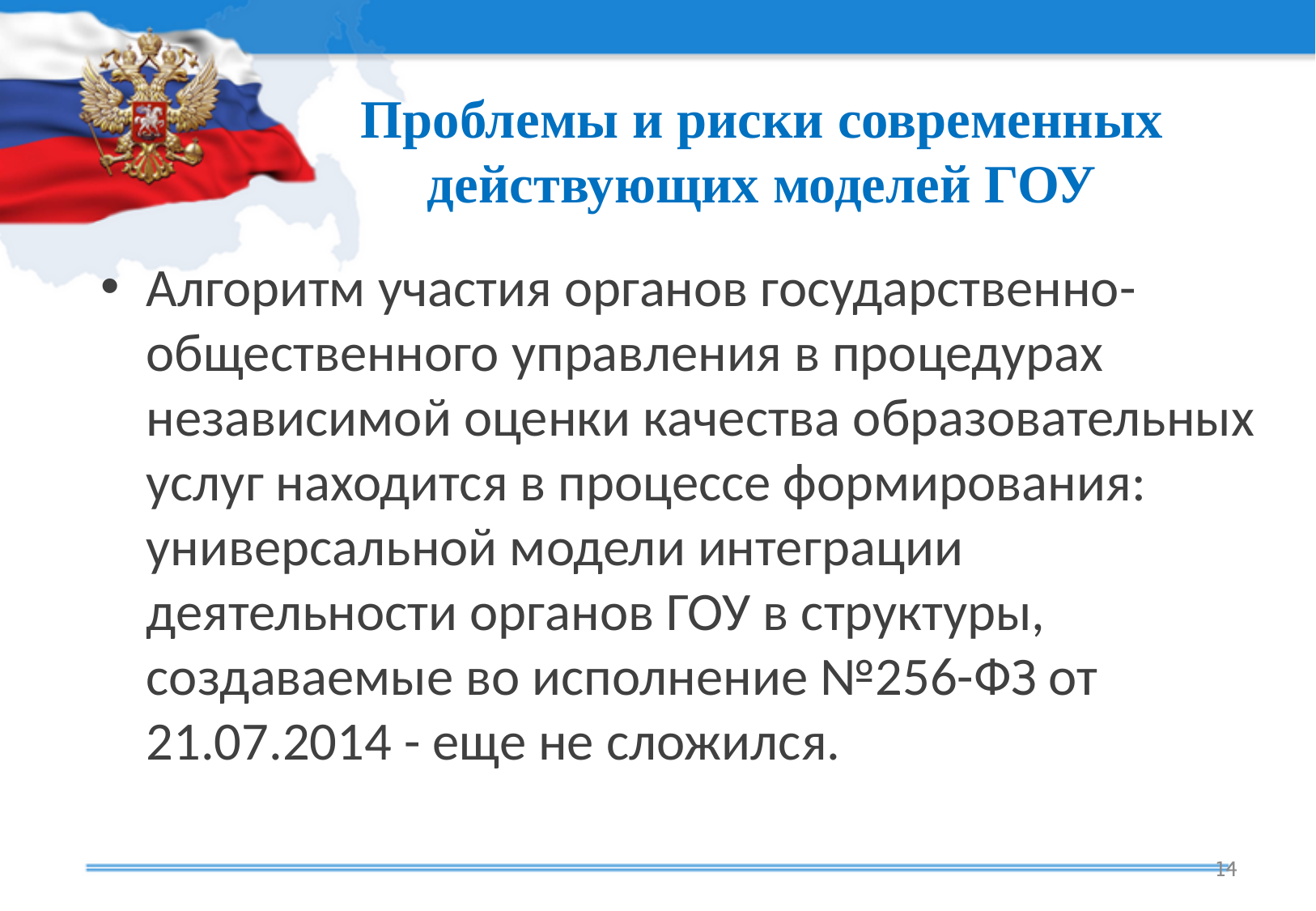

# Проблемы и риски современных действующих моделей ГОУ
Алгоритм участия органов государственно-общественного управления в процедурах независимой оценки качества образовательных услуг находится в процессе формирования: универсальной модели интеграции деятельности органов ГОУ в структуры, создаваемые во исполнение №256-ФЗ от 21.07.2014 - еще не сложился.
14